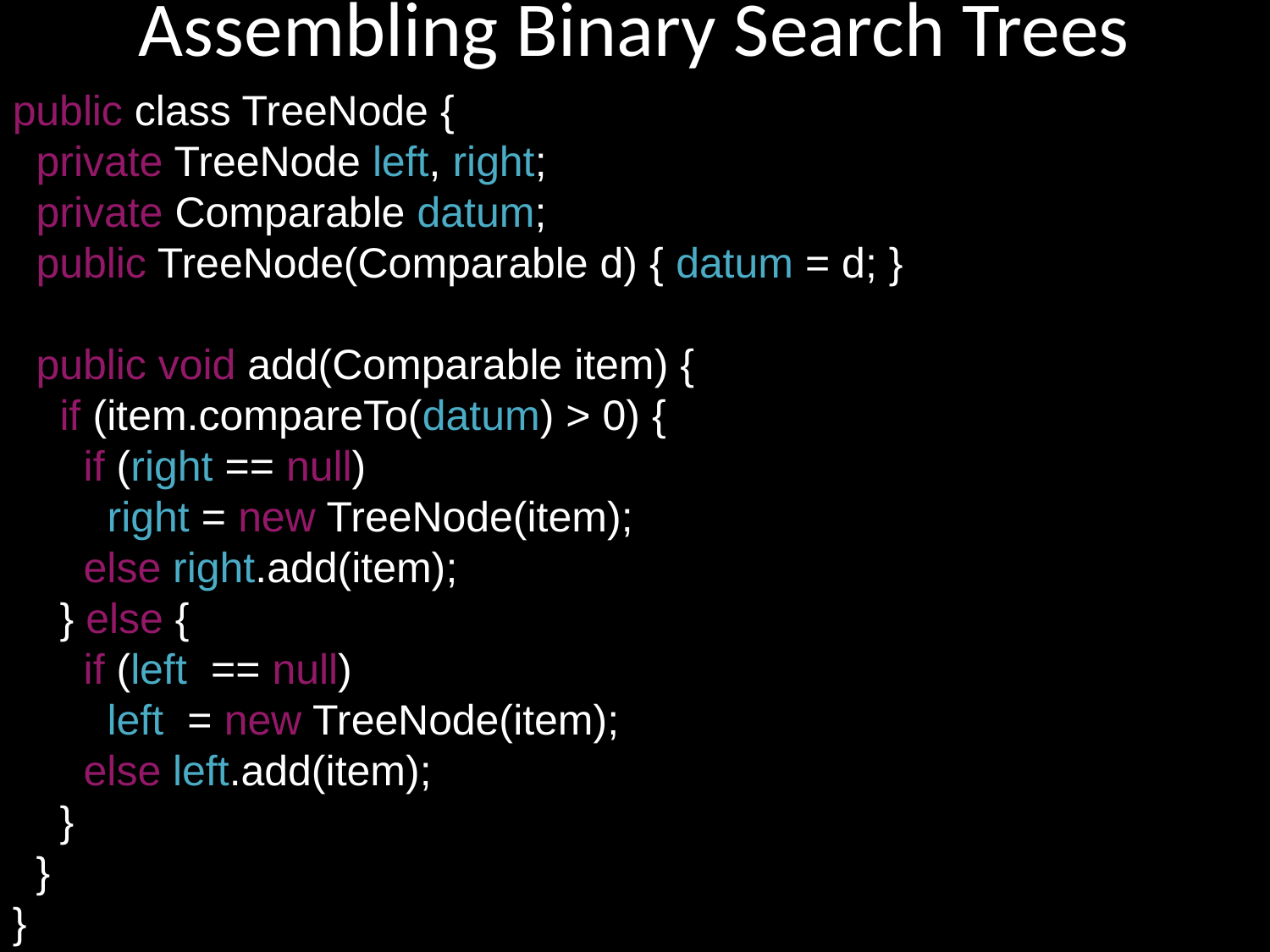

Assembling Binary Search Trees
public class TreeNode {
  private TreeNode left, right;
  private Comparable datum;
  public TreeNode(Comparable d) { datum = d; }

  public void add(Comparable item) {
    if (item.compareTo(datum) > 0) {
      if (right == null)
        right = new TreeNode(item);
      else right.add(item);
    } else {
      if (left  == null)
        left  = new TreeNode(item);
      else left.add(item);
    }
  }
}